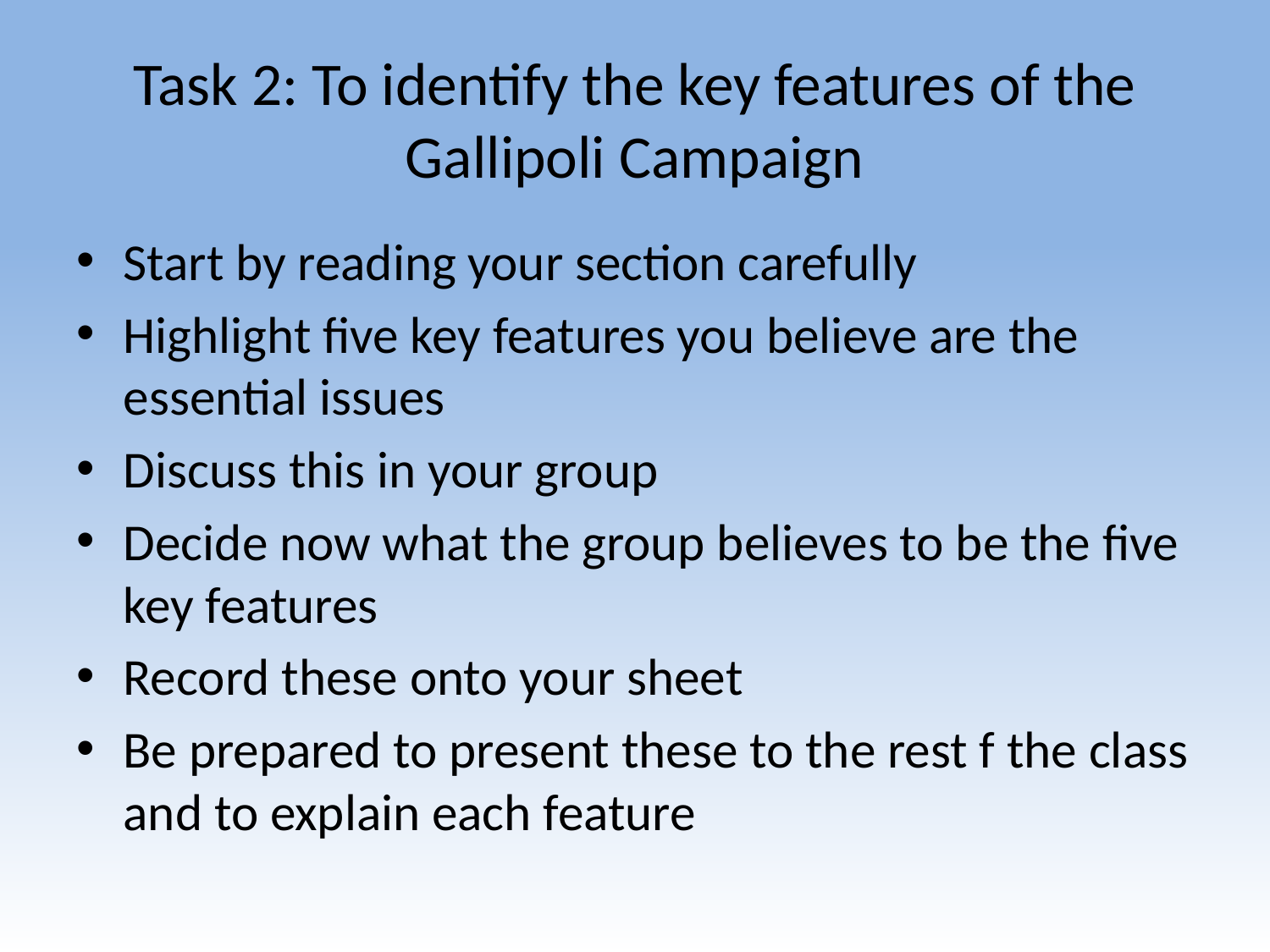

# Task 2: To identify the key features of the Gallipoli Campaign
Start by reading your section carefully
Highlight five key features you believe are the essential issues
Discuss this in your group
Decide now what the group believes to be the five key features
Record these onto your sheet
Be prepared to present these to the rest f the class and to explain each feature